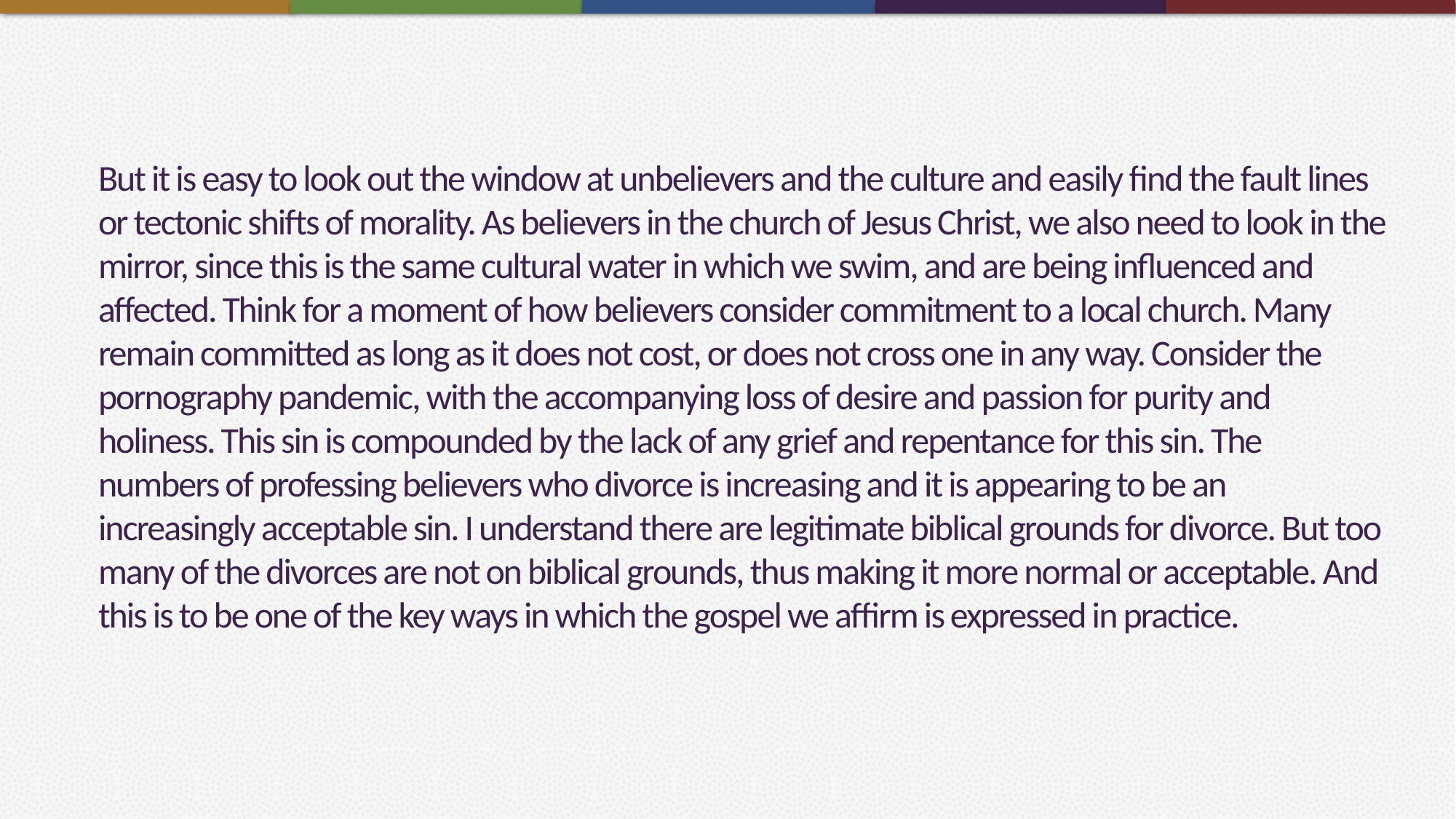

# But it is easy to look out the window at unbelievers and the culture and easily find the fault lines or tectonic shifts of morality. As believers in the church of Jesus Christ, we also need to look in the mirror, since this is the same cultural water in which we swim, and are being influenced and affected. Think for a moment of how believers consider commitment to a local church. Many remain committed as long as it does not cost, or does not cross one in any way. Consider the pornography pandemic, with the accompanying loss of desire and passion for purity and holiness. This sin is compounded by the lack of any grief and repentance for this sin. The numbers of professing believers who divorce is increasing and it is appearing to be an increasingly acceptable sin. I understand there are legitimate biblical grounds for divorce. But too many of the divorces are not on biblical grounds, thus making it more normal or acceptable. And this is to be one of the key ways in which the gospel we affirm is expressed in practice.